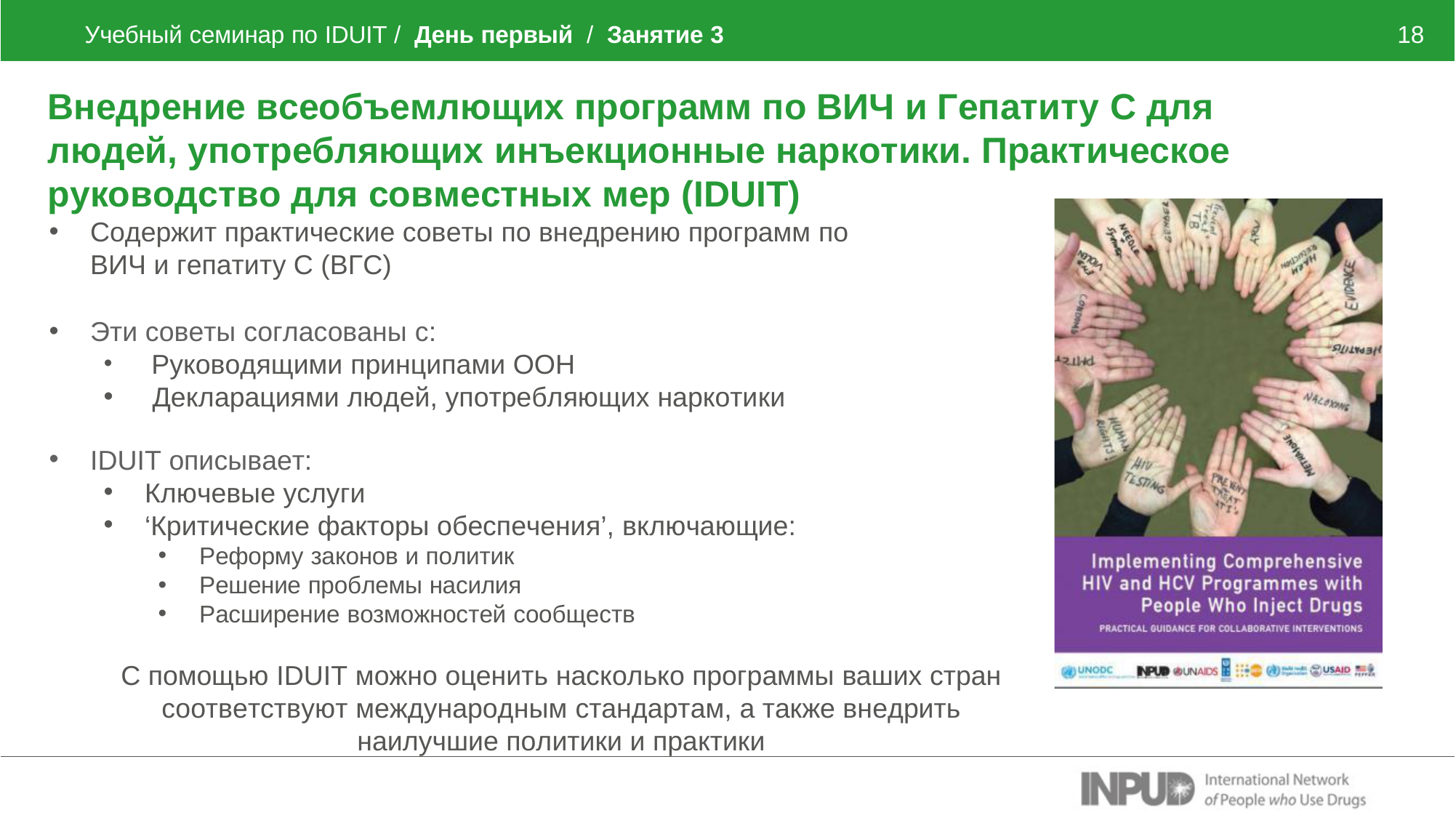

Учебный семинар по IDUIT /  День первый  /  Занятие 3
18
Внедрение всеобъемлющих программ по ВИЧ и Гепатиту C для людей, употребляющих инъекционные наркотики. Практическое руководство для совместных мер (IDUIT)
Содержит практические советы по внедрению программ по ВИЧ и гепатиту С (ВГС)

Эти советы согласованы с:
Руководящими принципами ООН
Декларациями людей, употребляющих наркотики

IDUIT описывает:
Ключевые услуги
‘Критические факторы обеспечения’, включающие:
Реформу законов и политик
Решение проблемы насилия
Расширение возможностей сообществ

С помощью IDUIT можно оценить насколько программы ваших стран соответствуют международным стандартам, а также внедрить наилучшие политики и практики